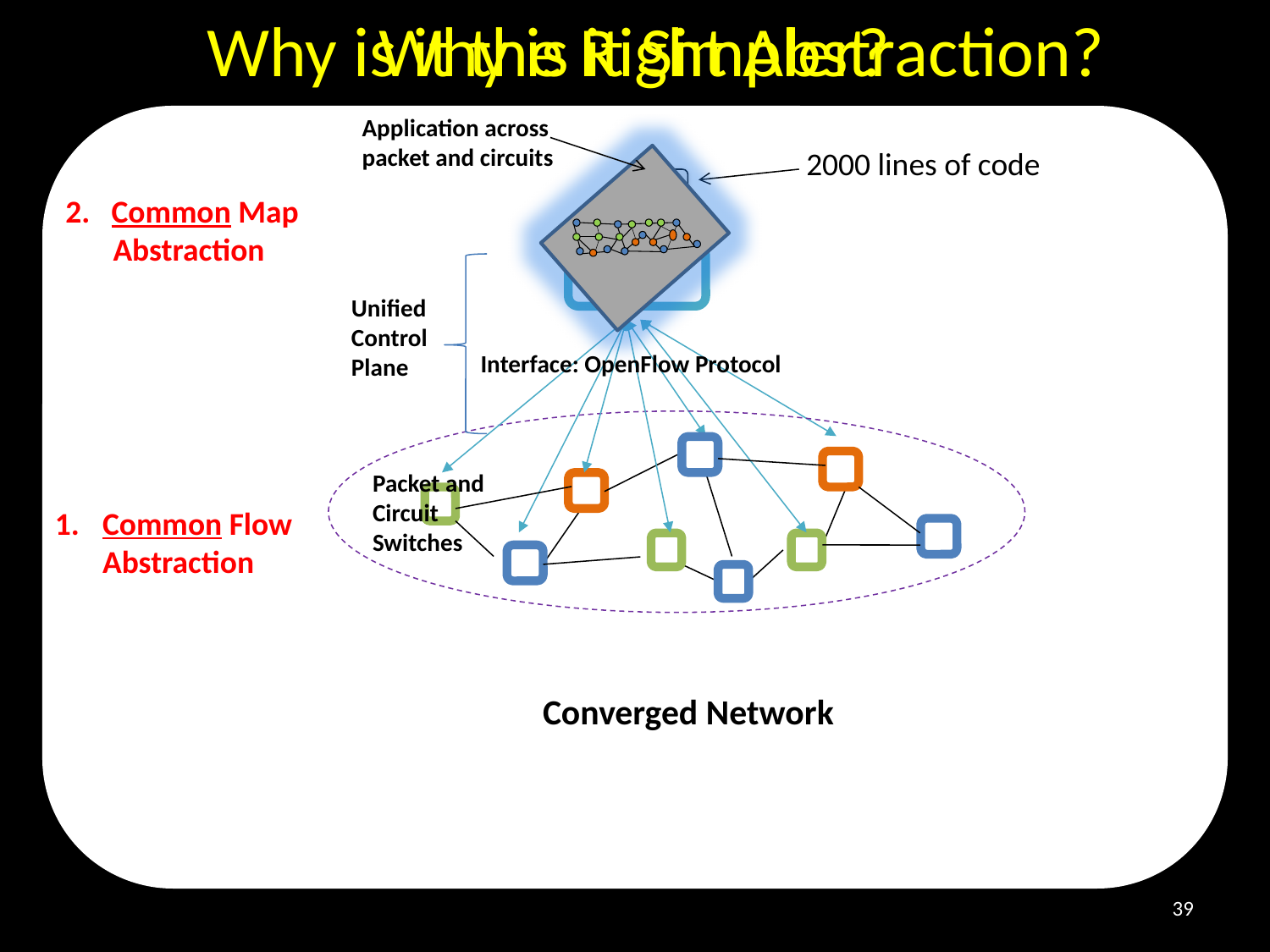

Why is it Simpler?
Why is it the Right Abstraction?

Application across packet and circuits
2000 lines of code

2.   Common Map Abstraction
NOX

Packet and Circuit Switches

Converged Network

Unified
Control
Plane

       Interface: OpenFlow Protocol

Common Flow Abstraction

39